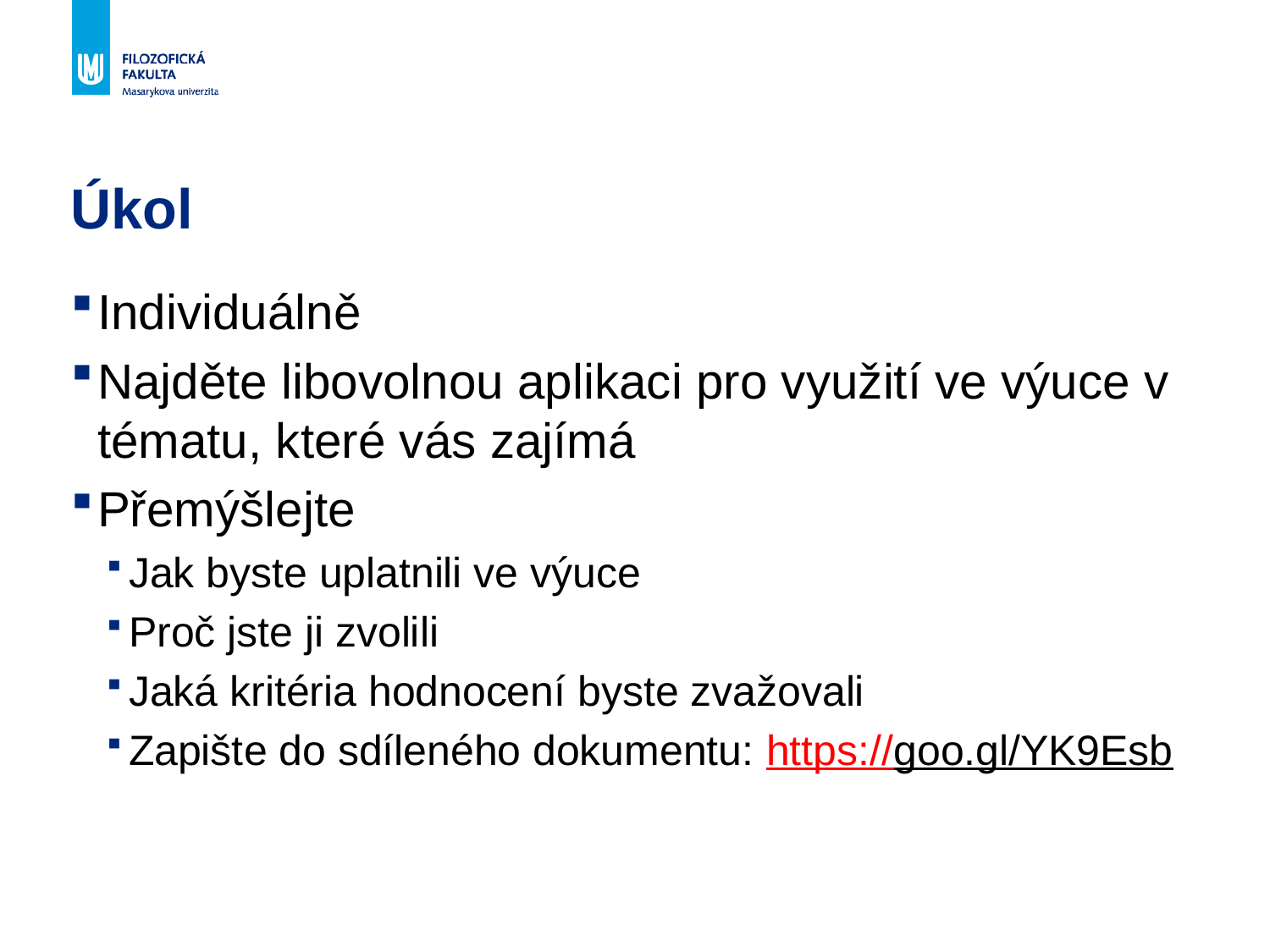

# Úkol
Individuálně
Najděte libovolnou aplikaci pro využití ve výuce v tématu, které vás zajímá
Přemýšlejte
Jak byste uplatnili ve výuce
Proč jste ji zvolili
Jaká kritéria hodnocení byste zvažovali
Zapište do sdíleného dokumentu: https://goo.gl/YK9Esb